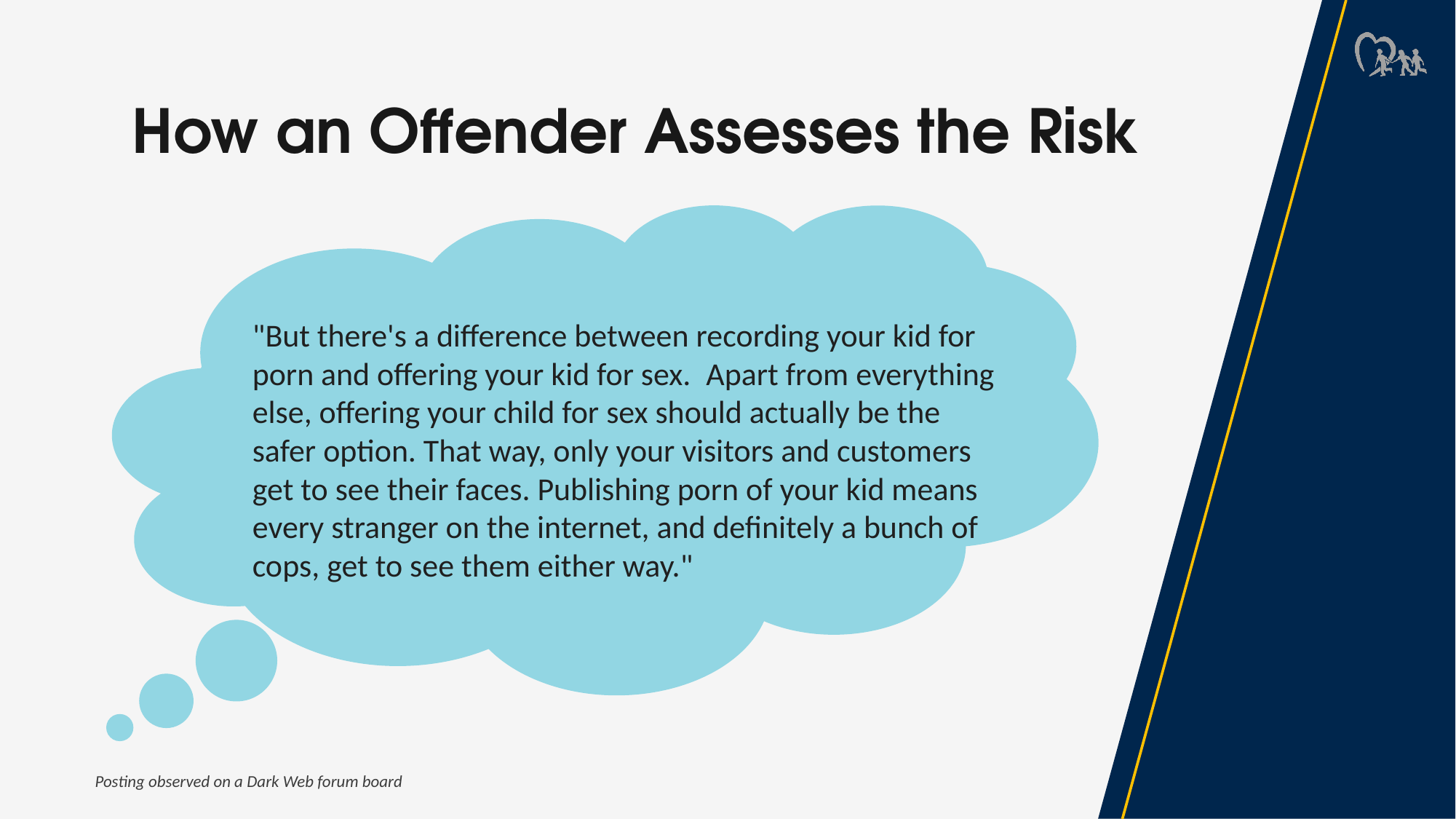

# How an Offender Assesses the Risk

"But there's a difference between recording your kid for porn and offering your kid for sex.  Apart from everything else, offering your child for sex should actually be the safer option. That way, only your visitors and customers get to see their faces. Publishing porn of your kid means every stranger on the internet, and definitely a bunch of cops, get to see them either way."
Posting observed on a Dark Web forum board